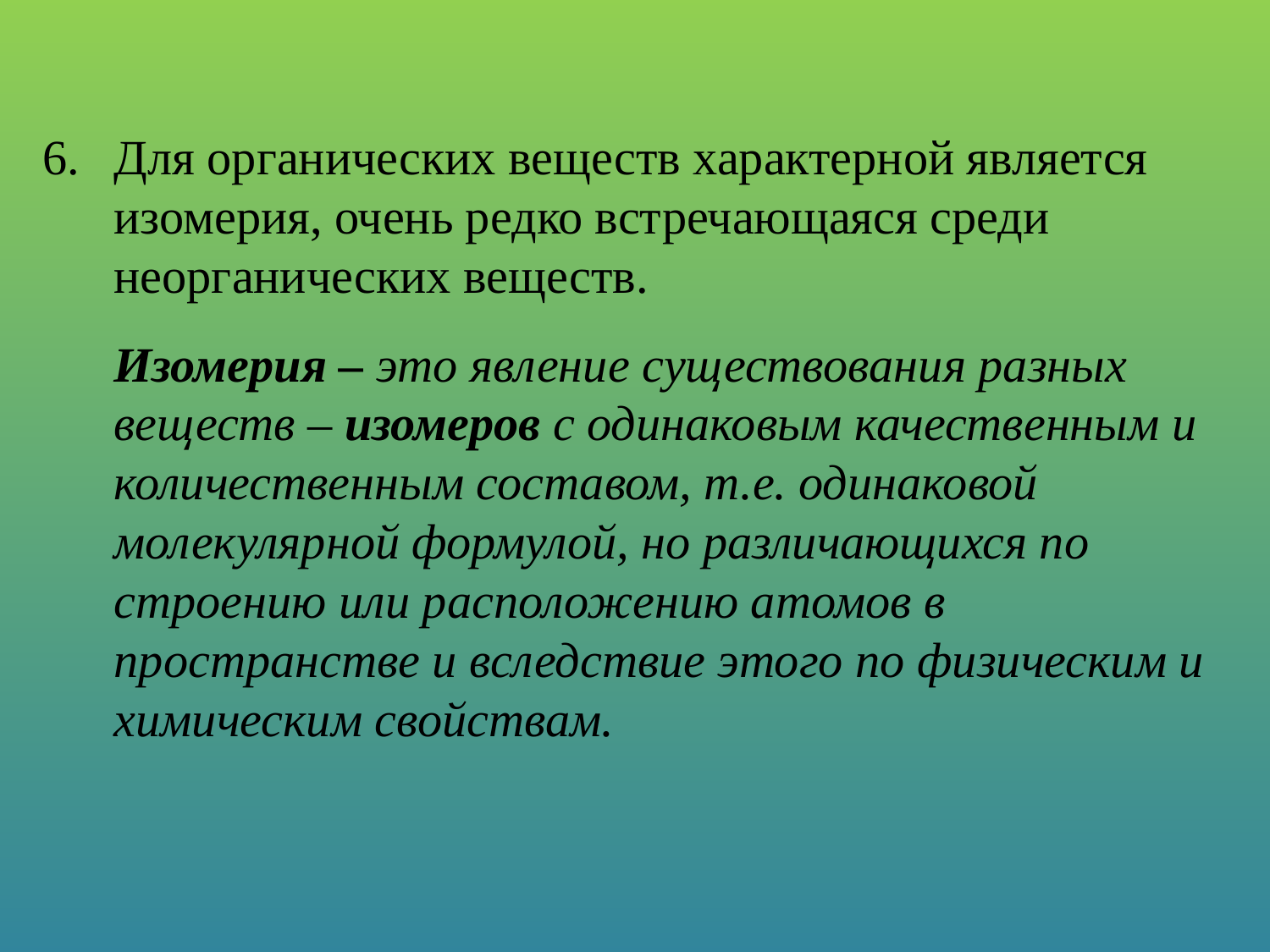

Для органических веществ характерной является изомерия, очень редко встречающаяся среди неорганических веществ.

Изомерия – это явление существования разных веществ – изомеров с одинаковым качественным и количественным составом, т.е. одинаковой молекулярной формулой, но различающихся по строению или расположению атомов в пространстве и вследствие этого по физическим и химическим свойствам.